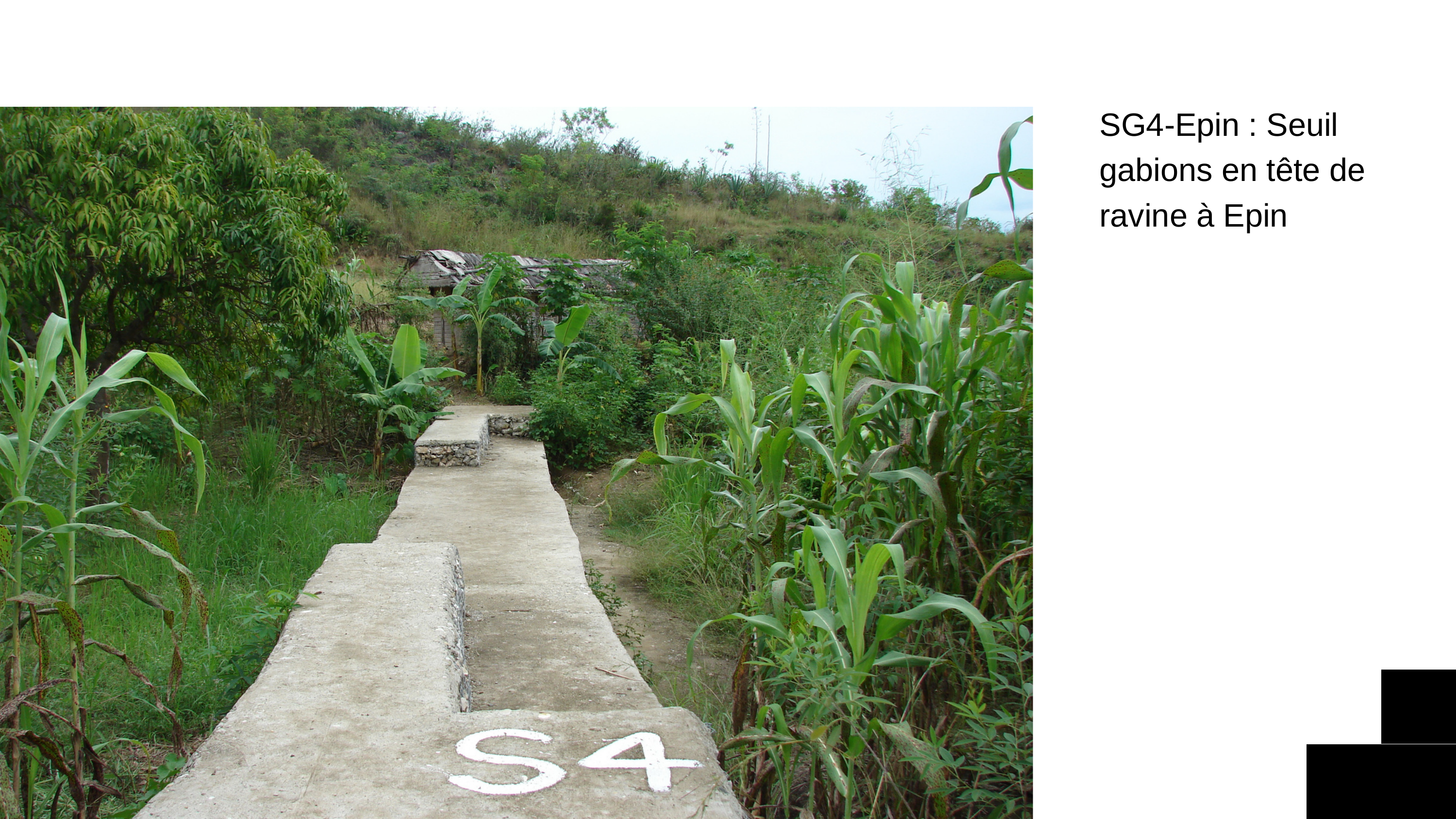

SG4-Epin : Seuil gabions en tête de ravine à Epin